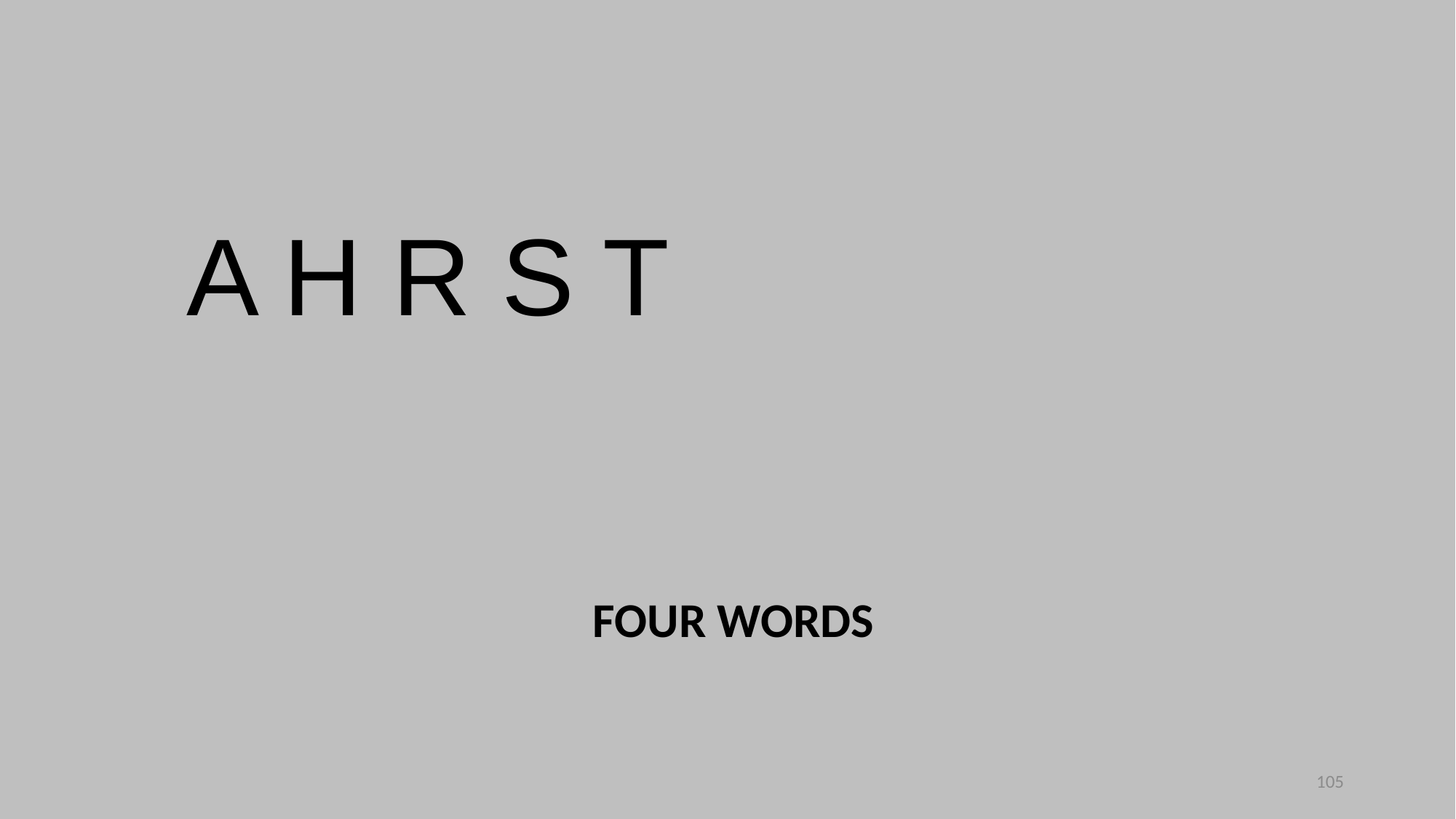

A H R S T
FOUR WORDS
105